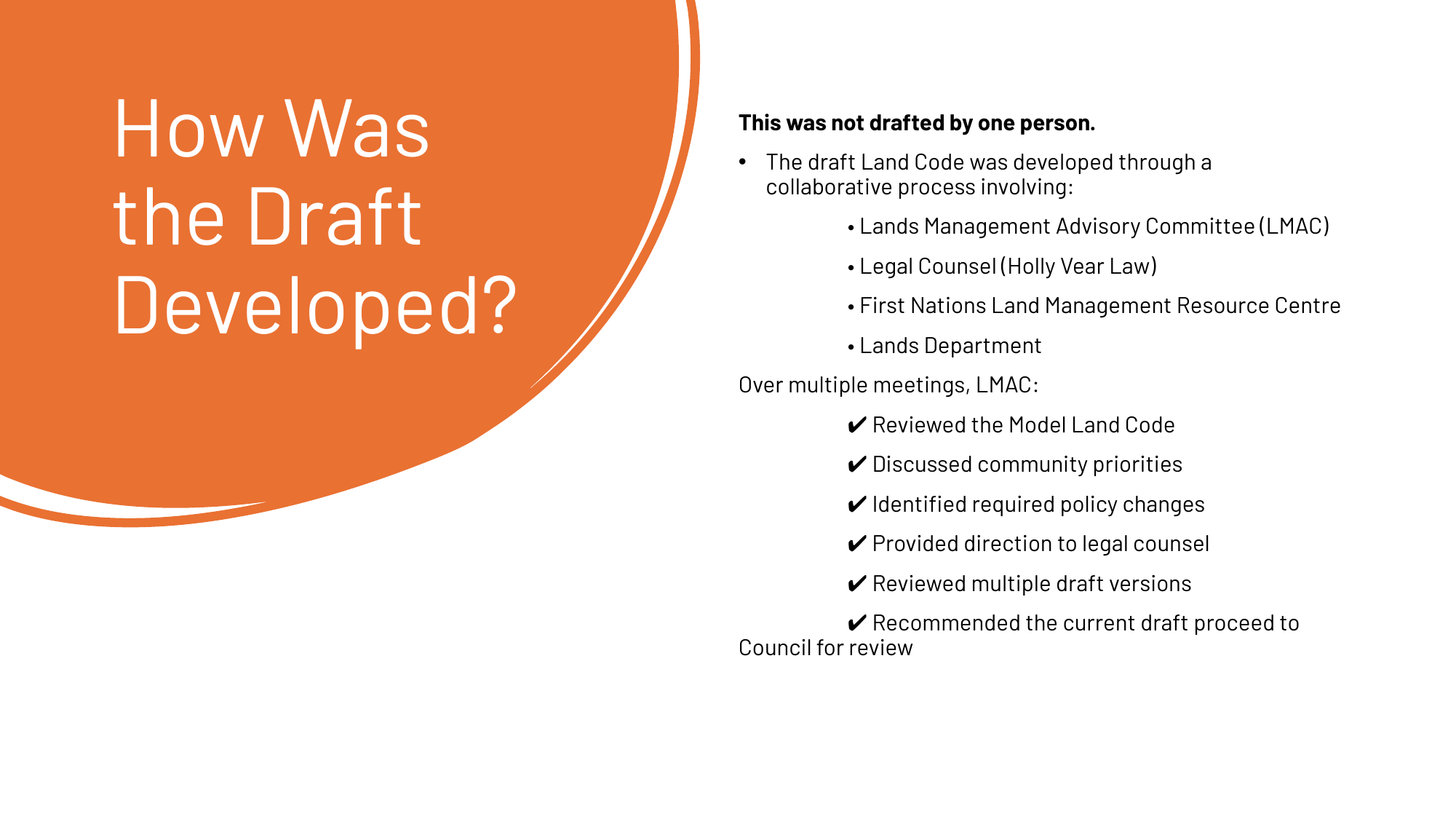

# How Was the Draft Developed?
This was not drafted by one person.
The draft Land Code was developed through a collaborative process involving:
	• Lands Management Advisory Committee (LMAC)
	• Legal Counsel (Holly Vear Law)
	• First Nations Land Management Resource Centre
	• Lands Department
Over multiple meetings, LMAC:
	✔ Reviewed the Model Land Code
	✔ Discussed community priorities
	✔ Identified required policy changes
	✔ Provided direction to legal counsel
	✔ Reviewed multiple draft versions
	✔ Recommended the current draft proceed to Council for review